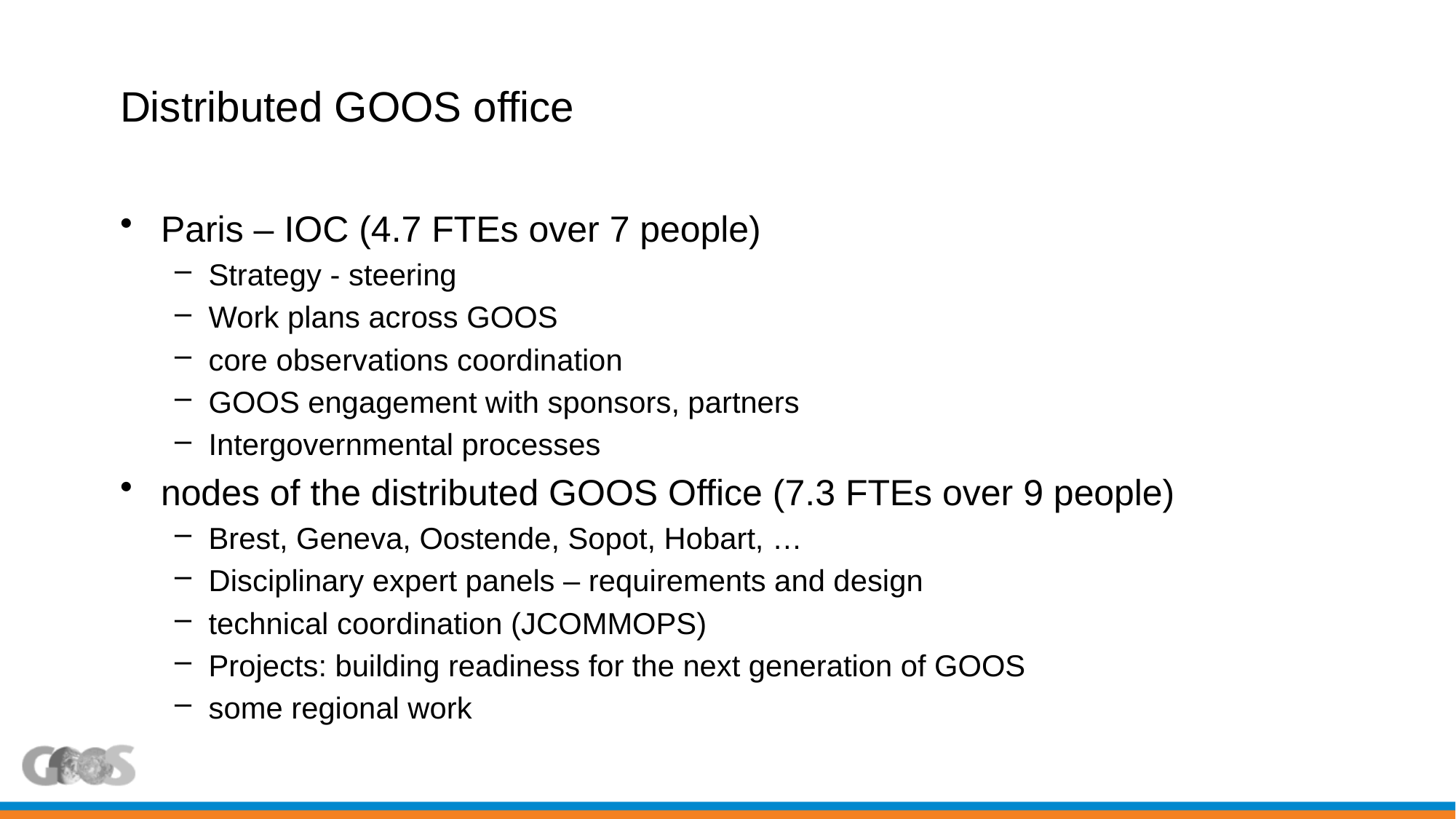

# Distributed GOOS office
Paris – IOC (4.7 FTEs over 7 people)
Strategy - steering
Work plans across GOOS
core observations coordination
GOOS engagement with sponsors, partners
Intergovernmental processes
nodes of the distributed GOOS Office (7.3 FTEs over 9 people)
Brest, Geneva, Oostende, Sopot, Hobart, …
Disciplinary expert panels – requirements and design
technical coordination (JCOMMOPS)
Projects: building readiness for the next generation of GOOS
some regional work